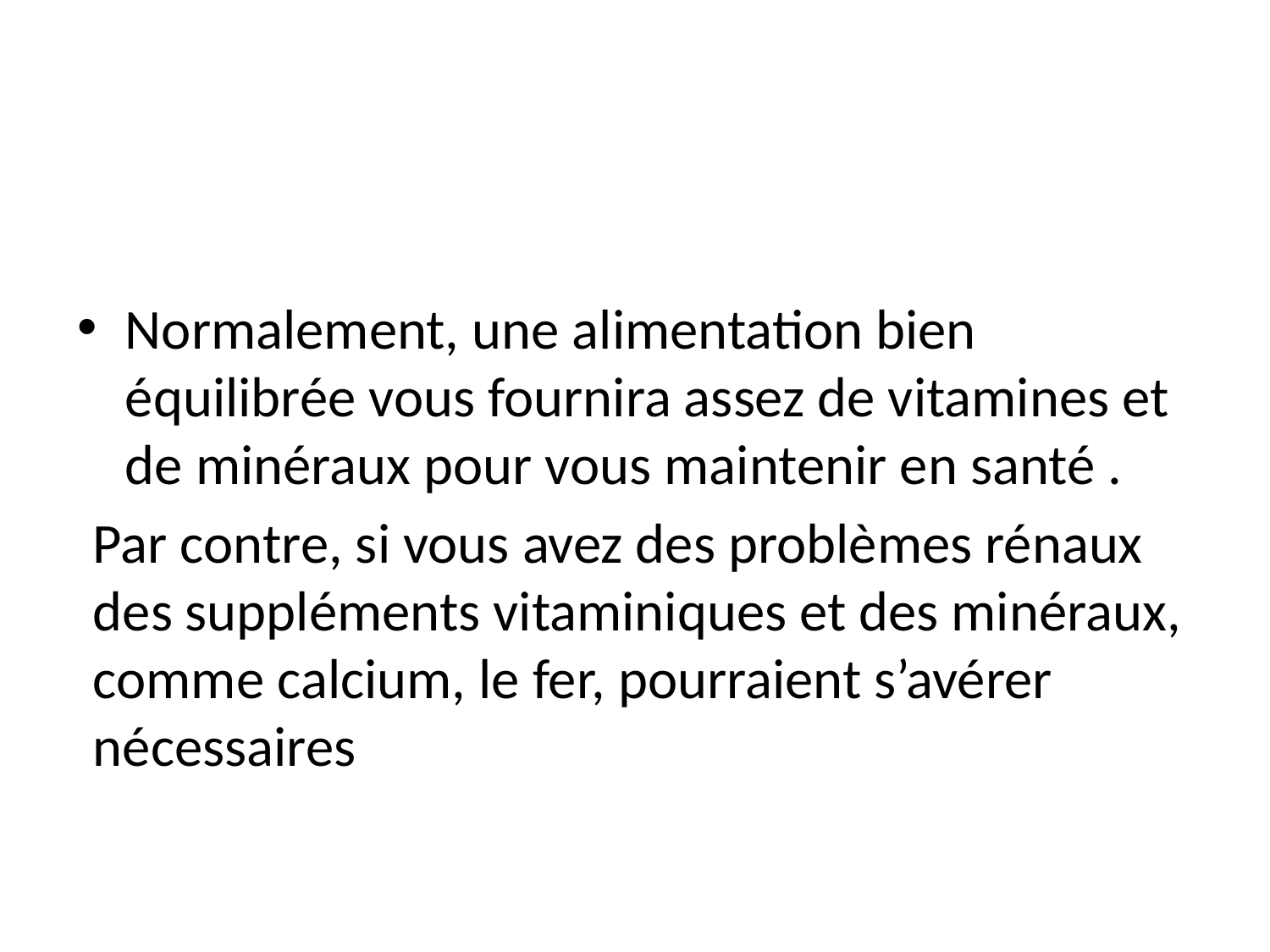

#
Normalement, une alimentation bien équilibrée vous fournira assez de vitamines et de minéraux pour vous maintenir en santé .
Par contre, si vous avez des problèmes rénaux des suppléments vitaminiques et des minéraux, comme calcium, le fer, pourraient s’avérer nécessaires